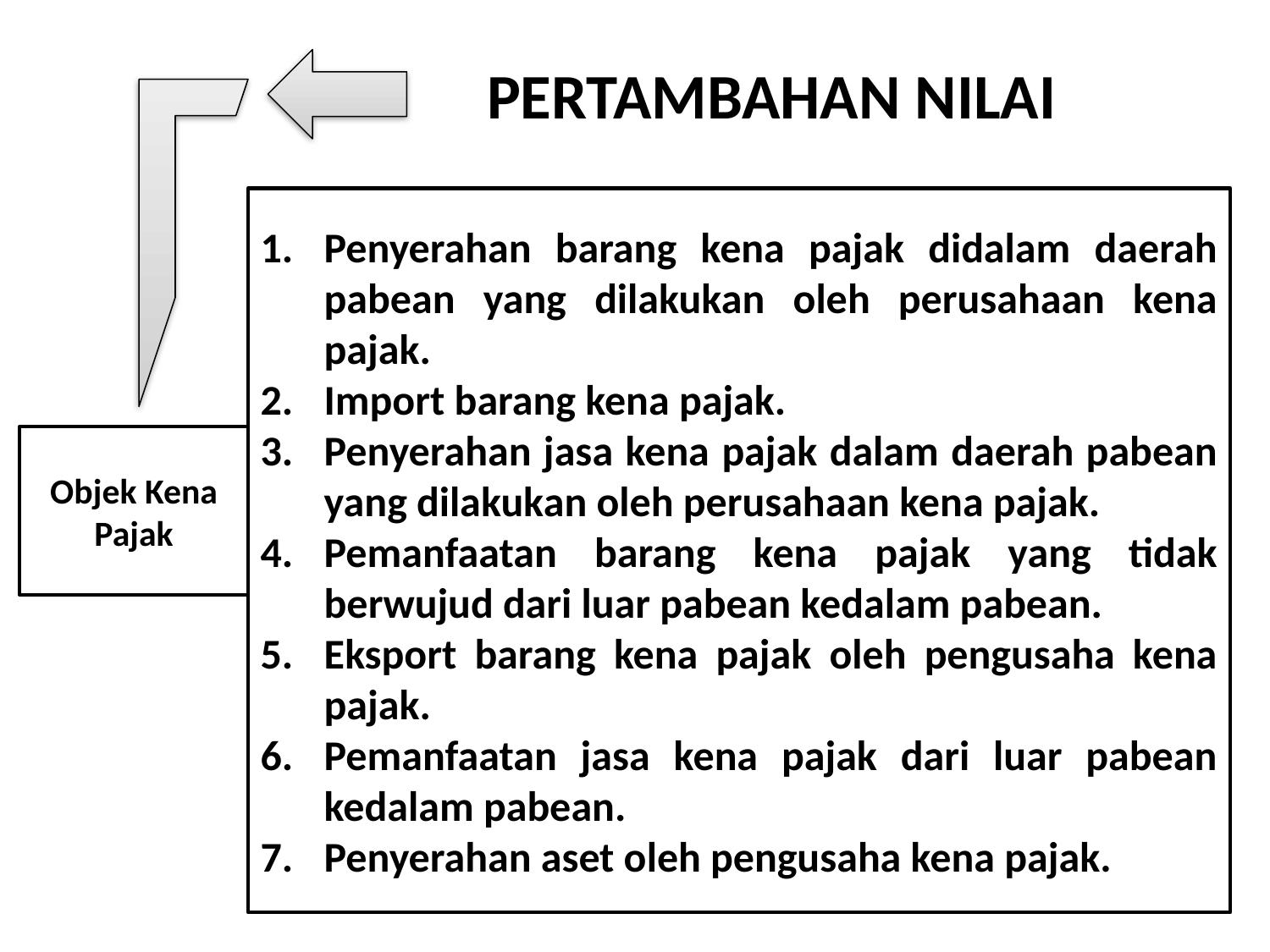

# PERTAMBAHAN NILAI

Penyerahan barang kena pajak didalam daerah pabean yang dilakukan oleh perusahaan kena pajak.
Import barang kena pajak.
Penyerahan jasa kena pajak dalam daerah pabean yang dilakukan oleh perusahaan kena pajak.
Pemanfaatan barang kena pajak yang tidak berwujud dari luar pabean kedalam pabean.
Eksport barang kena pajak oleh pengusaha kena pajak.
Pemanfaatan jasa kena pajak dari luar pabean kedalam pabean.
Penyerahan aset oleh pengusaha kena pajak.
Objek Kena Pajak